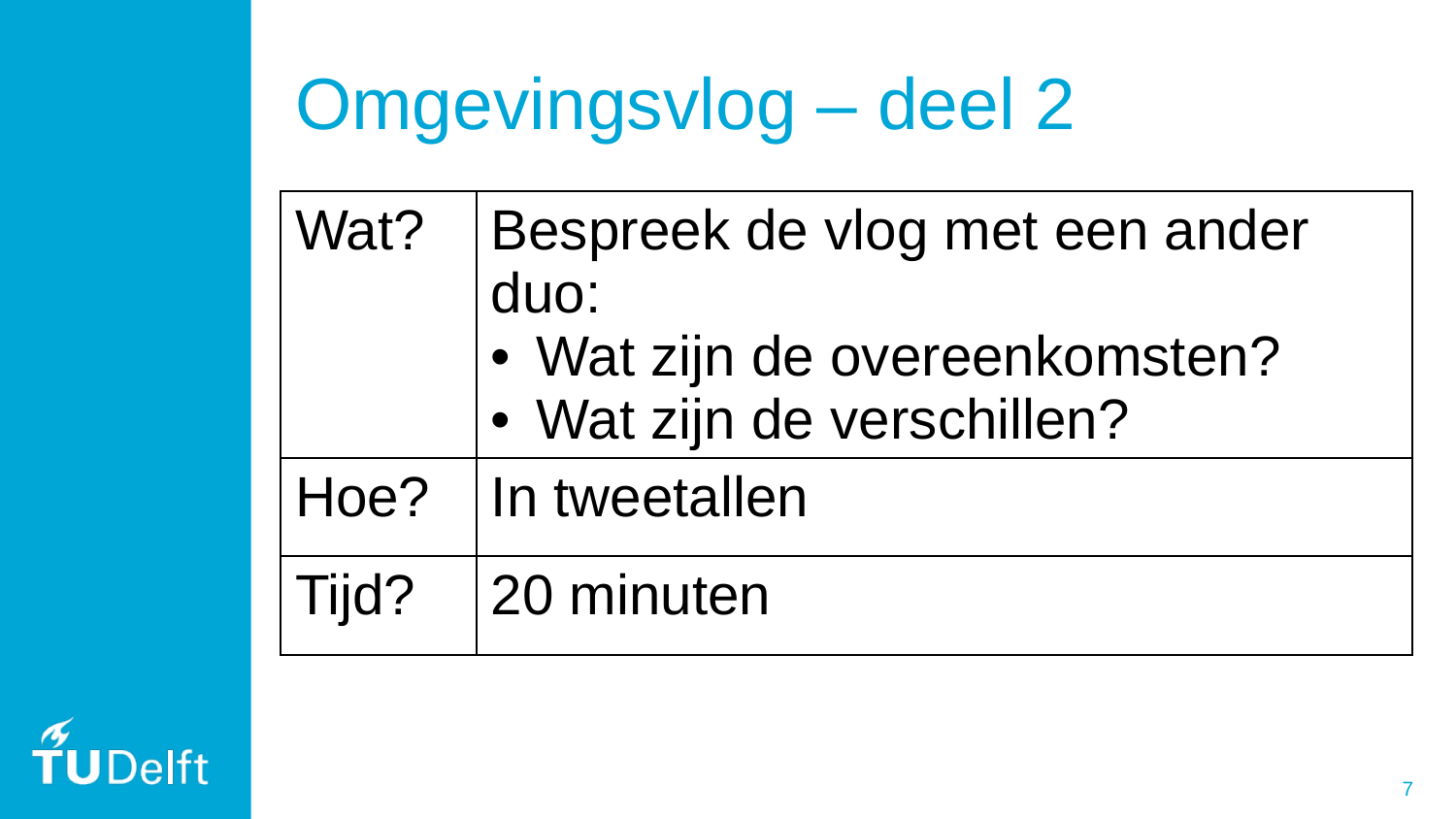

# Omgevingsvlog – deel 2
| Wat? | Bespreek de vlog met een ander duo: Wat zijn de overeenkomsten? Wat zijn de verschillen? |
| --- | --- |
| Hoe? | In tweetallen |
| Tijd? | 20 minuten |